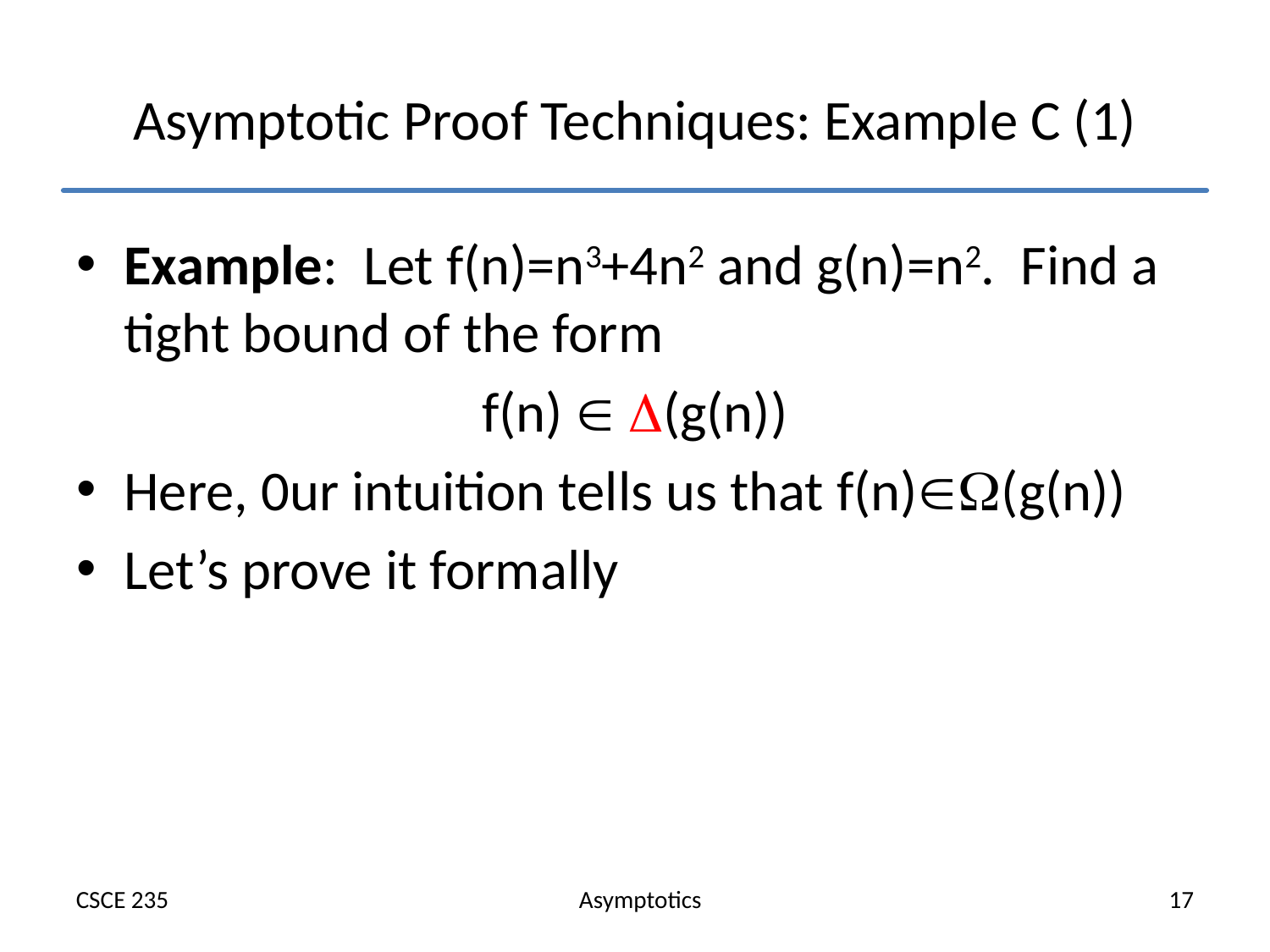

# Asymptotic Proof Techniques: Example C (1)
Example:  Let f(n)=n3+4n2 and g(n)=n2.  Find a tight bound of the form
f(n) ∈ Δ(g(n))
Here, 0ur intuition tells us that f(n)∈Ω(g(n))
Let’s prove it formally